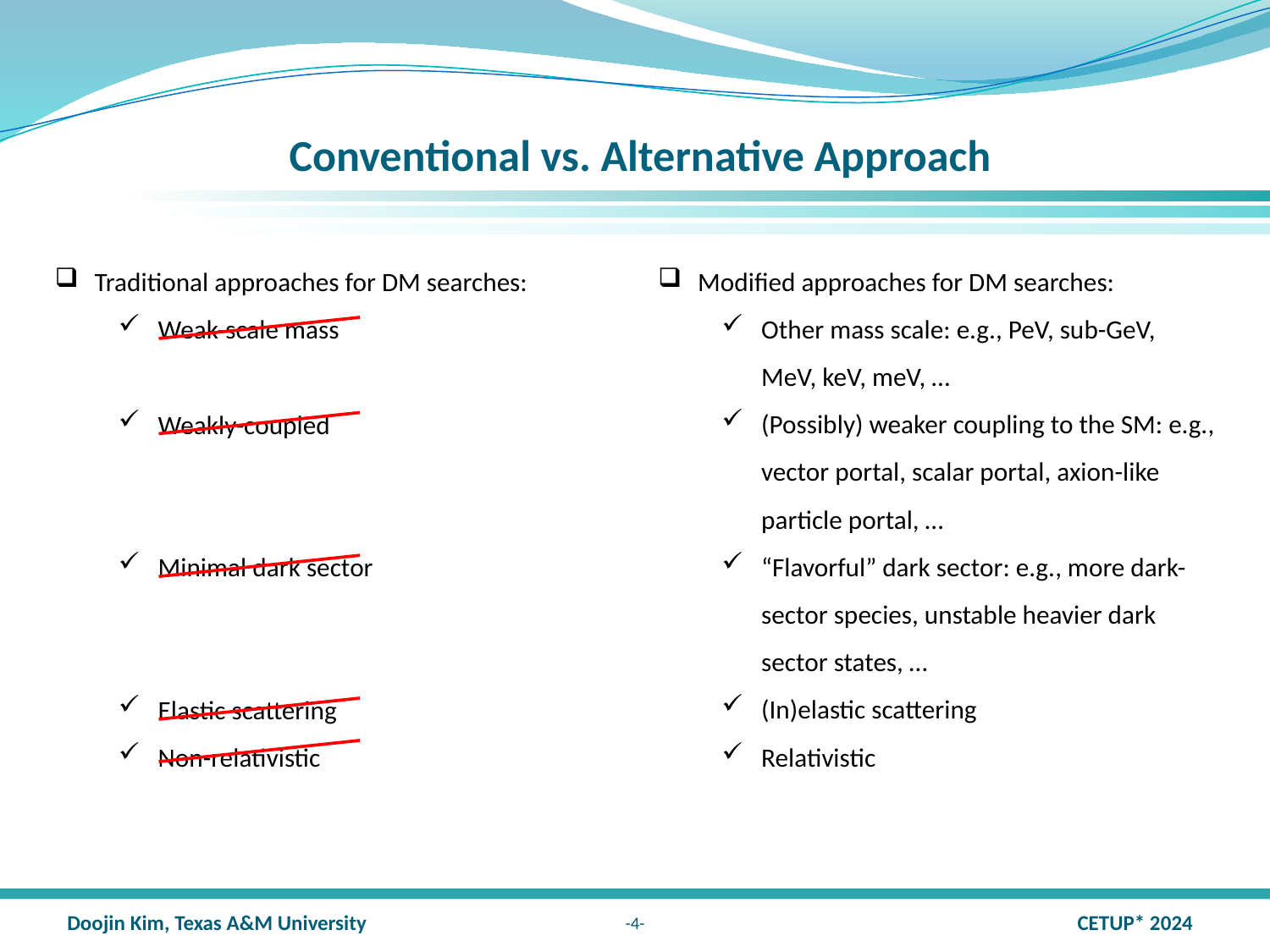

# Conventional vs. Alternative Approach
Modified approaches for DM searches:
Other mass scale: e.g., PeV, sub-GeV, MeV, keV, meV, …
(Possibly) weaker coupling to the SM: e.g., vector portal, scalar portal, axion-like particle portal, …
“Flavorful” dark sector: e.g., more dark-sector species, unstable heavier dark sector states, …
(In)elastic scattering
Relativistic
Traditional approaches for DM searches:
Weak-scale mass

Weakly-coupled

Minimal dark sector

Elastic scattering
Non-relativistic
-4-